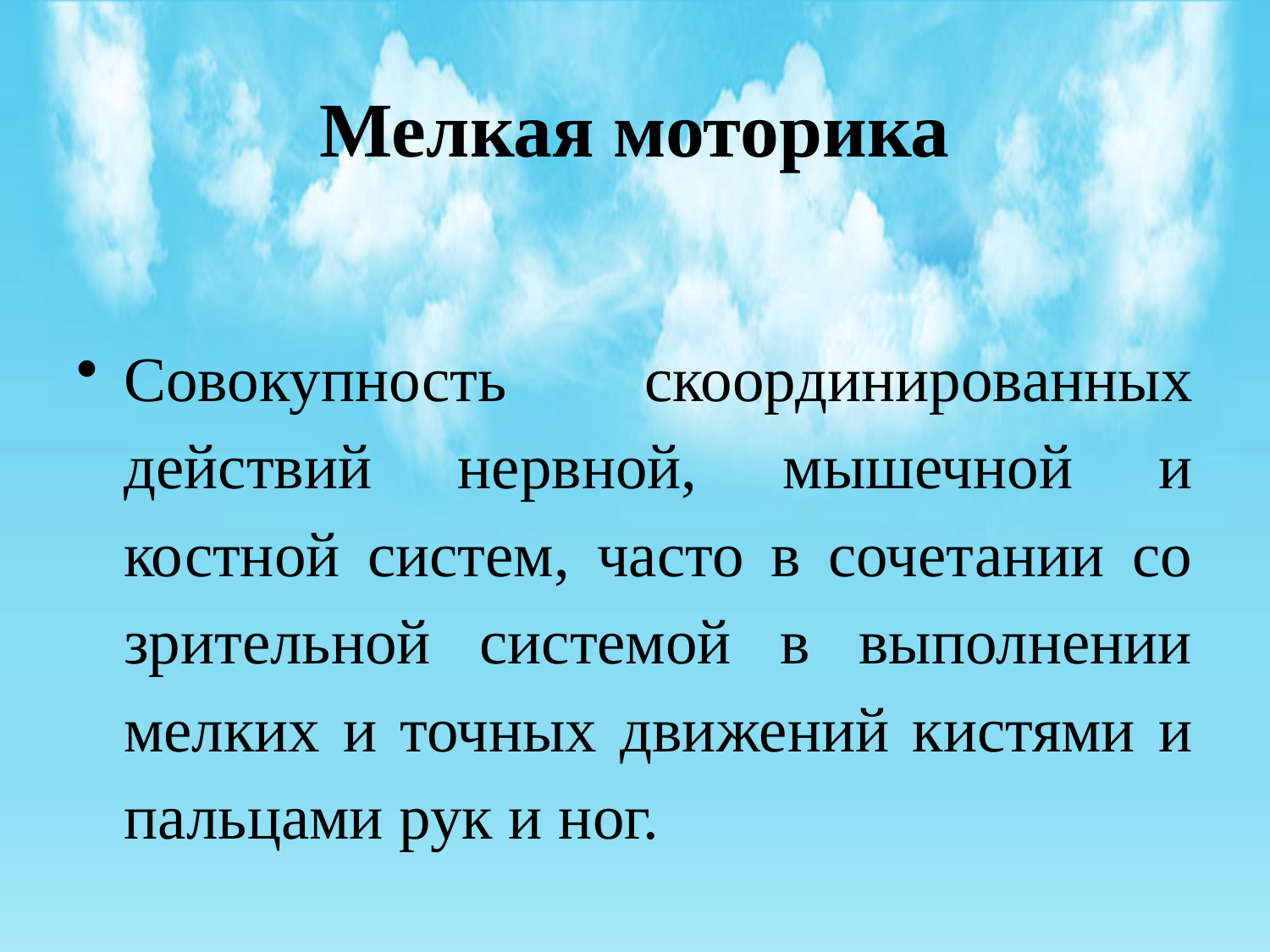

# Мелкая моторика

Совокупность скоординированных действий нервной, мышечной и костной систем, часто в сочетании со зрительной системой в выполнении мелких и точных движений кистями и пальцами рук и ног.